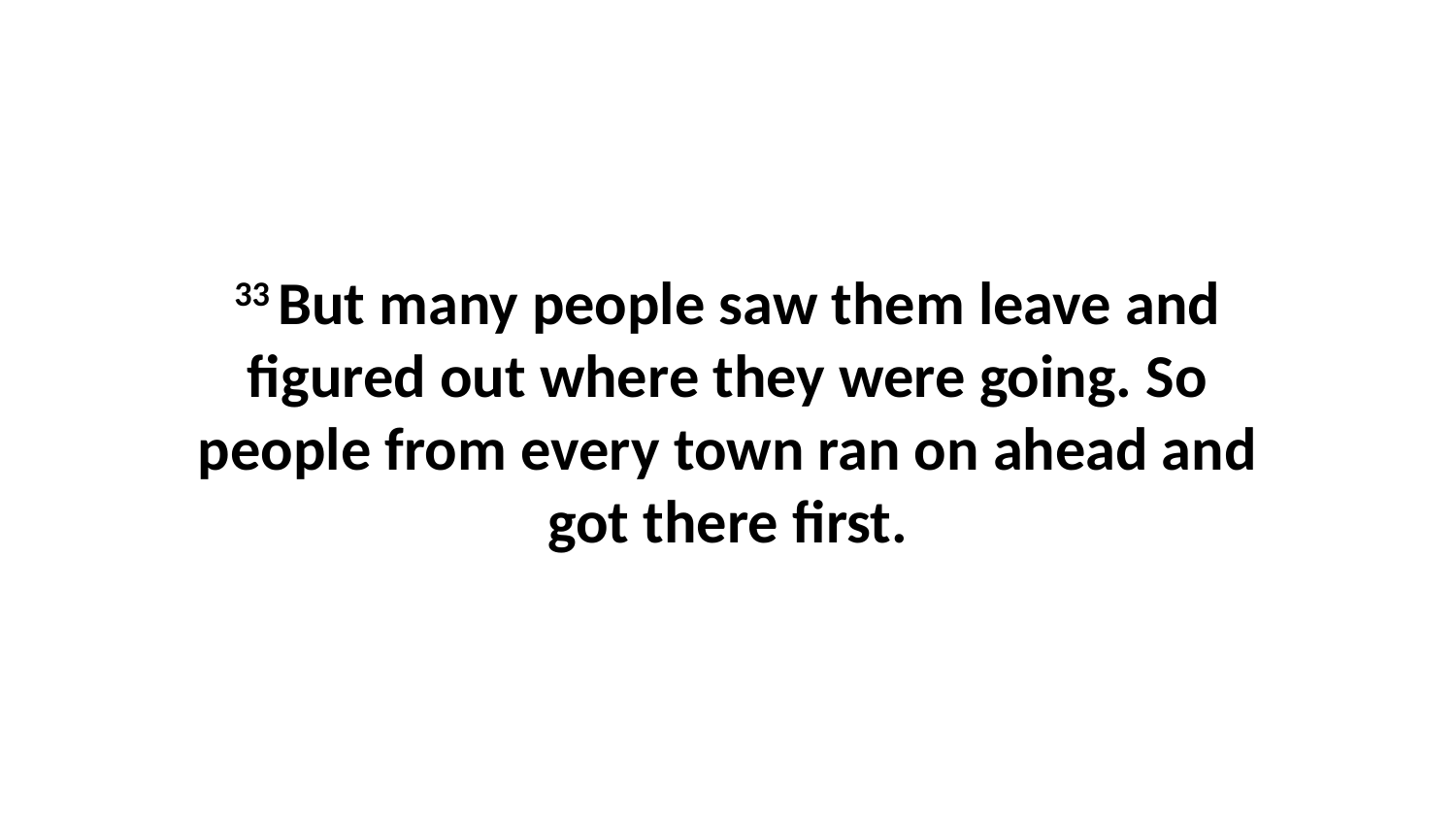

33 But many people saw them leave and figured out where they were going. So people from every town ran on ahead and got there first.